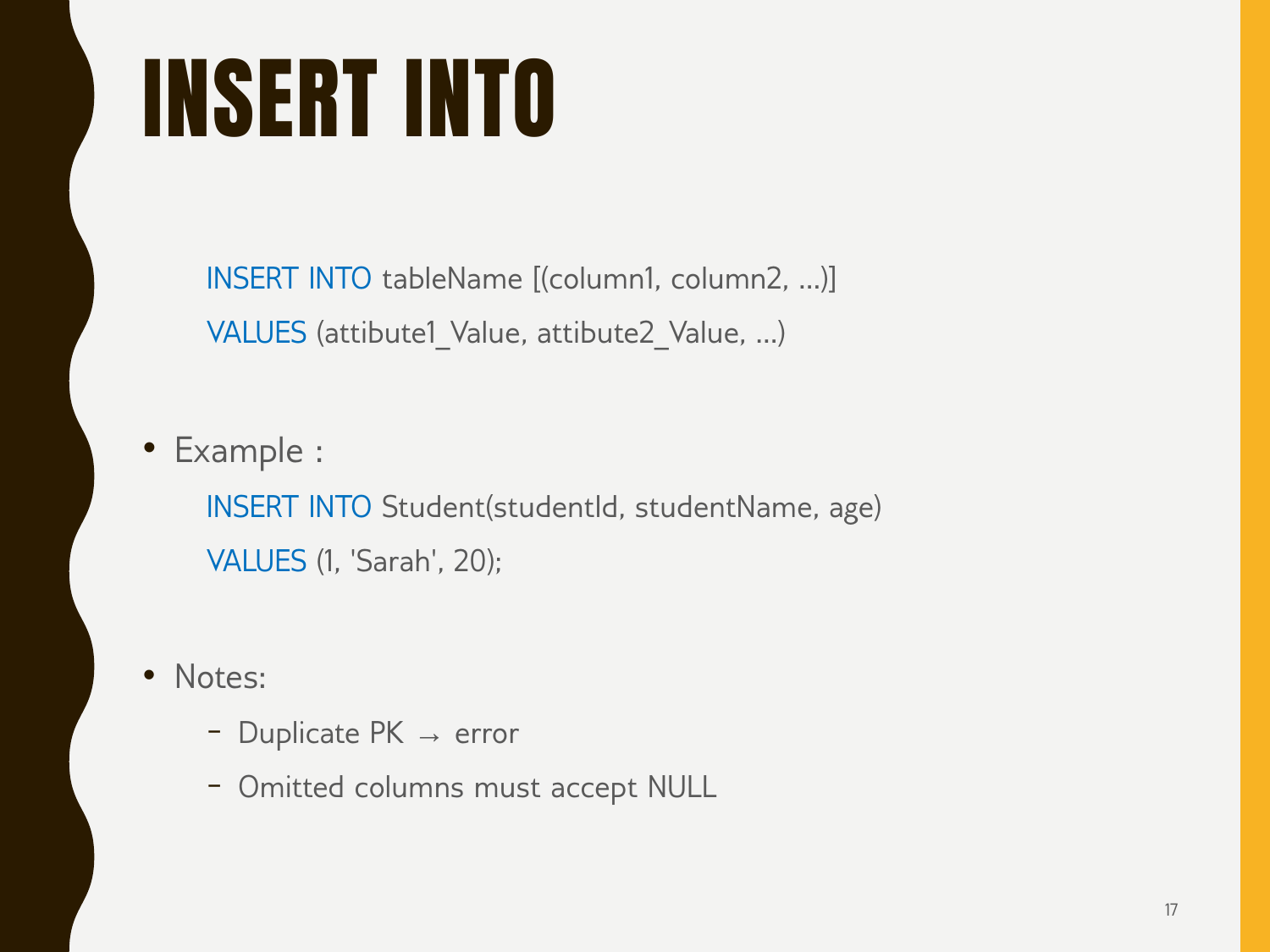

# INSERT INTO
INSERT INTO tableName [(column1, column2, ...)]
VALUES (attibute1_Value, attibute2_Value, ...)

Example :
INSERT INTO Student(studentId, studentName, age)
VALUES (1, 'Sarah', 20);

Notes:
Duplicate PK → error
Omitted columns must accept NULL
17